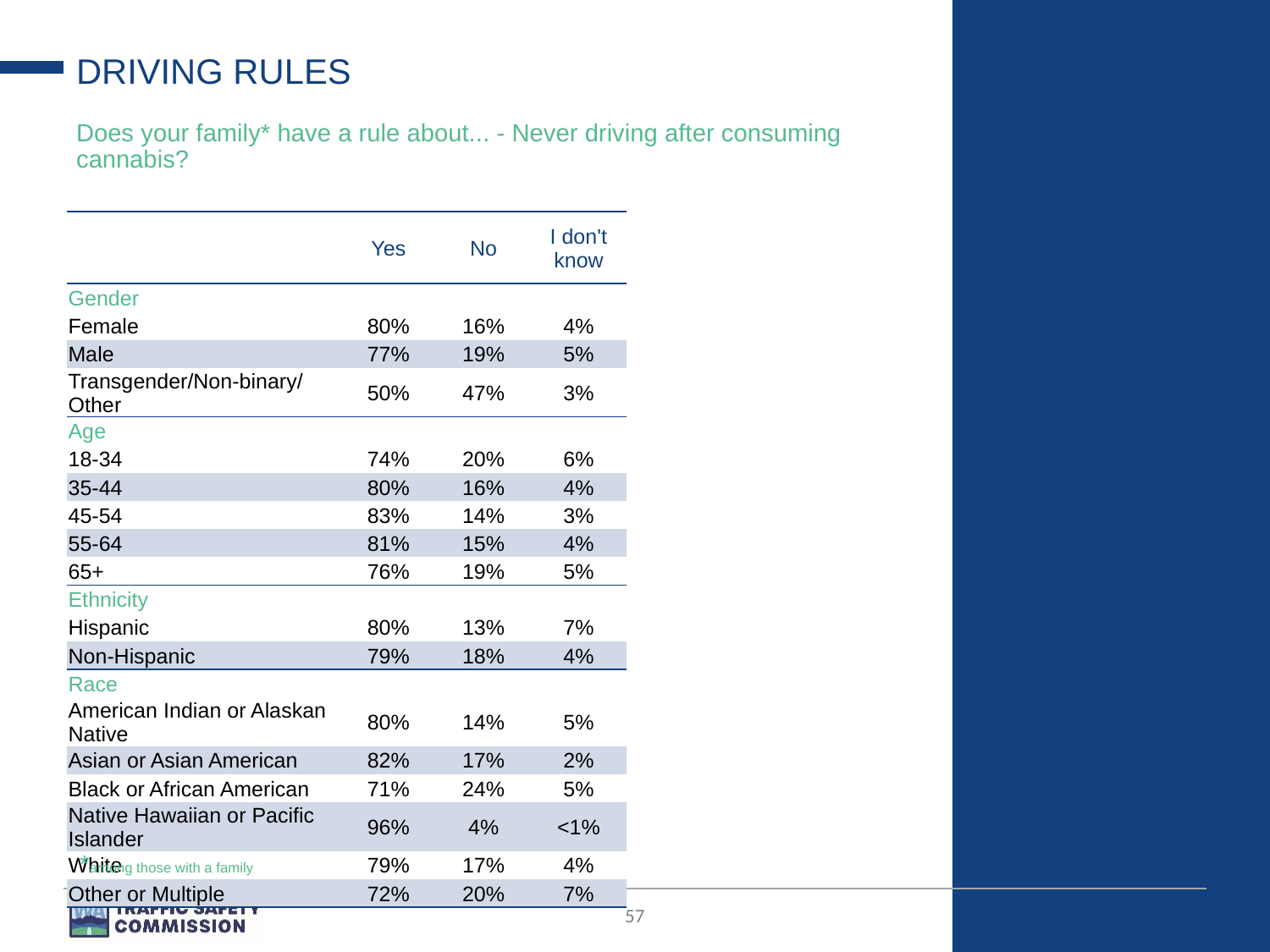

# DRIVING RULES
Does your family* have a rule about... - Never driving after consuming cannabis?
|  | Yes | No | I don't know |
| --- | --- | --- | --- |
| Gender |  |  |  |
| Female | 80% | 16% | 4% |
| Male | 77% | 19% | 5% |
| Transgender/Non-binary/Other | 50% | 47% | 3% |
| Age |  |  |  |
| 18-34 | 74% | 20% | 6% |
| 35-44 | 80% | 16% | 4% |
| 45-54 | 83% | 14% | 3% |
| 55-64 | 81% | 15% | 4% |
| 65+ | 76% | 19% | 5% |
| Ethnicity |  |  |  |
| Hispanic | 80% | 13% | 7% |
| Non-Hispanic | 79% | 18% | 4% |
| Race |  |  |  |
| American Indian or Alaskan Native | 80% | 14% | 5% |
| Asian or Asian American | 82% | 17% | 2% |
| Black or African American | 71% | 24% | 5% |
| Native Hawaiian or Pacific Islander | 96% | 4% | <1% |
| White | 79% | 17% | 4% |
| Other or Multiple | 72% | 20% | 7% |
*among those with a family